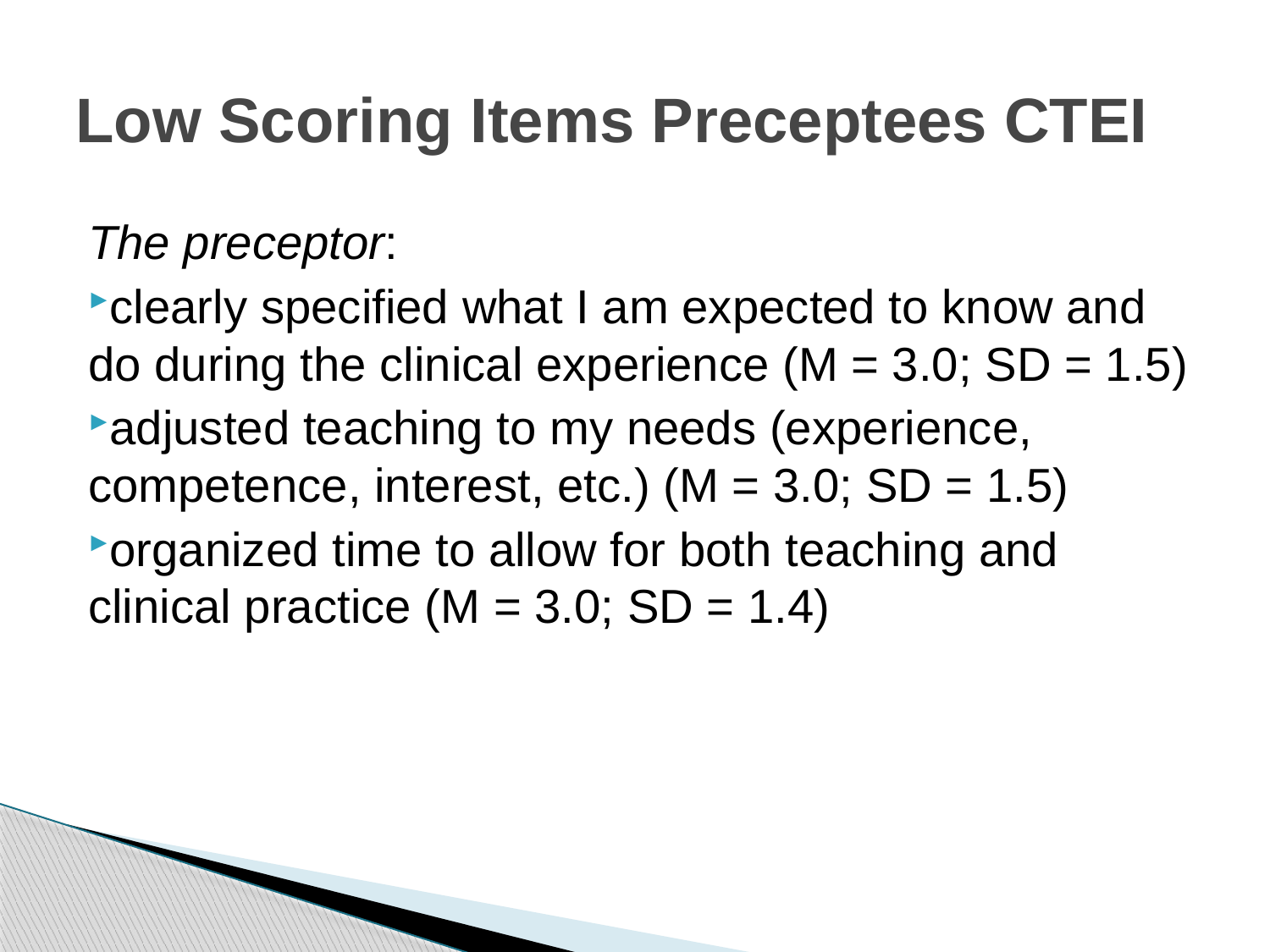

# Low Scoring Items Preceptees CTEI
The preceptor:
clearly specified what I am expected to know and do during the clinical experience (M = 3.0; SD = 1.5)
adjusted teaching to my needs (experience, competence, interest, etc.) (M = 3.0; SD = 1.5)
organized time to allow for both teaching and clinical practice (M = 3.0; SD = 1.4)